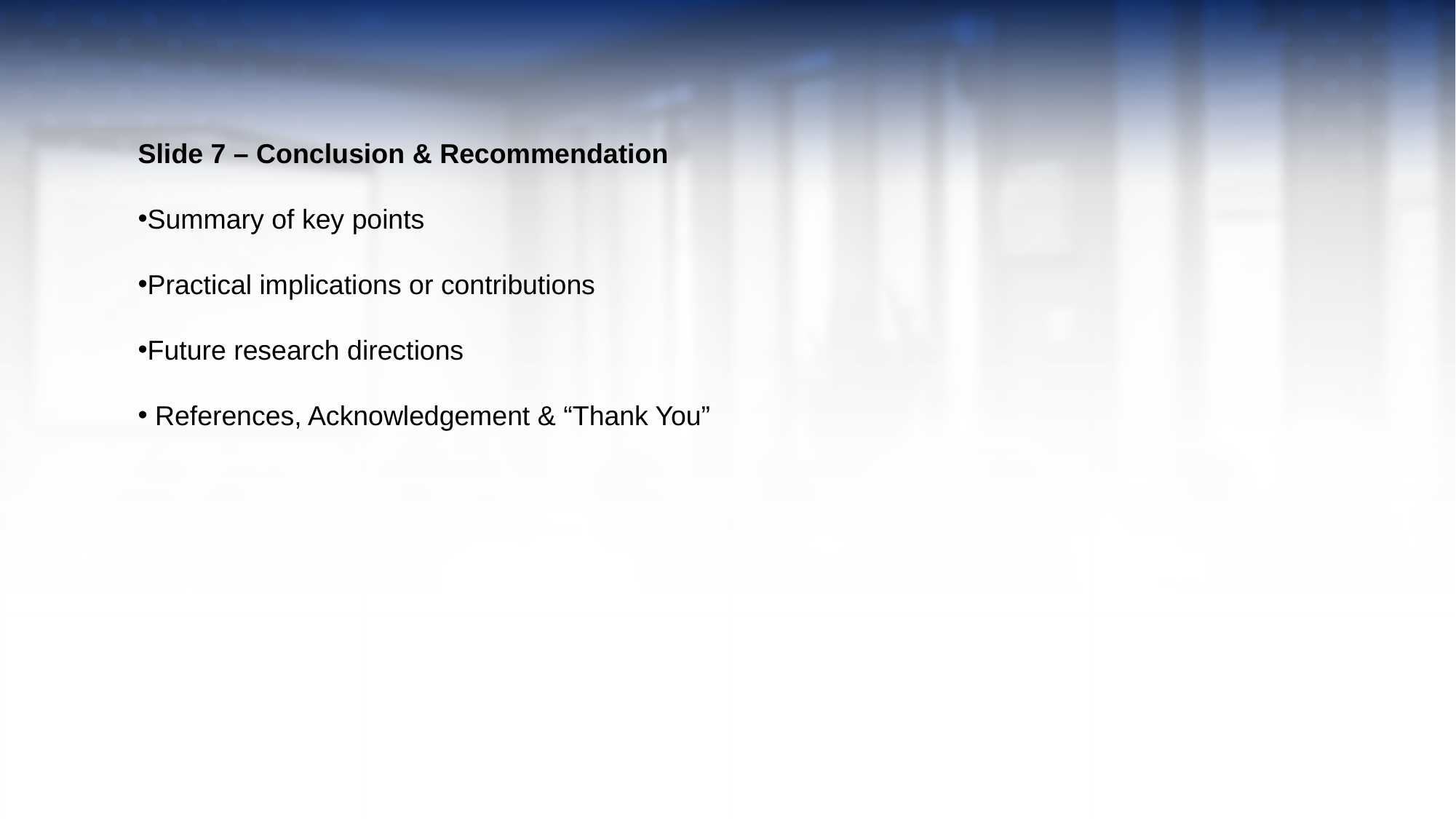

Slide 7 – Conclusion & Recommendation

Summary of key points

Practical implications or contributions

Future research directions

 References, Acknowledgement & “Thank You”